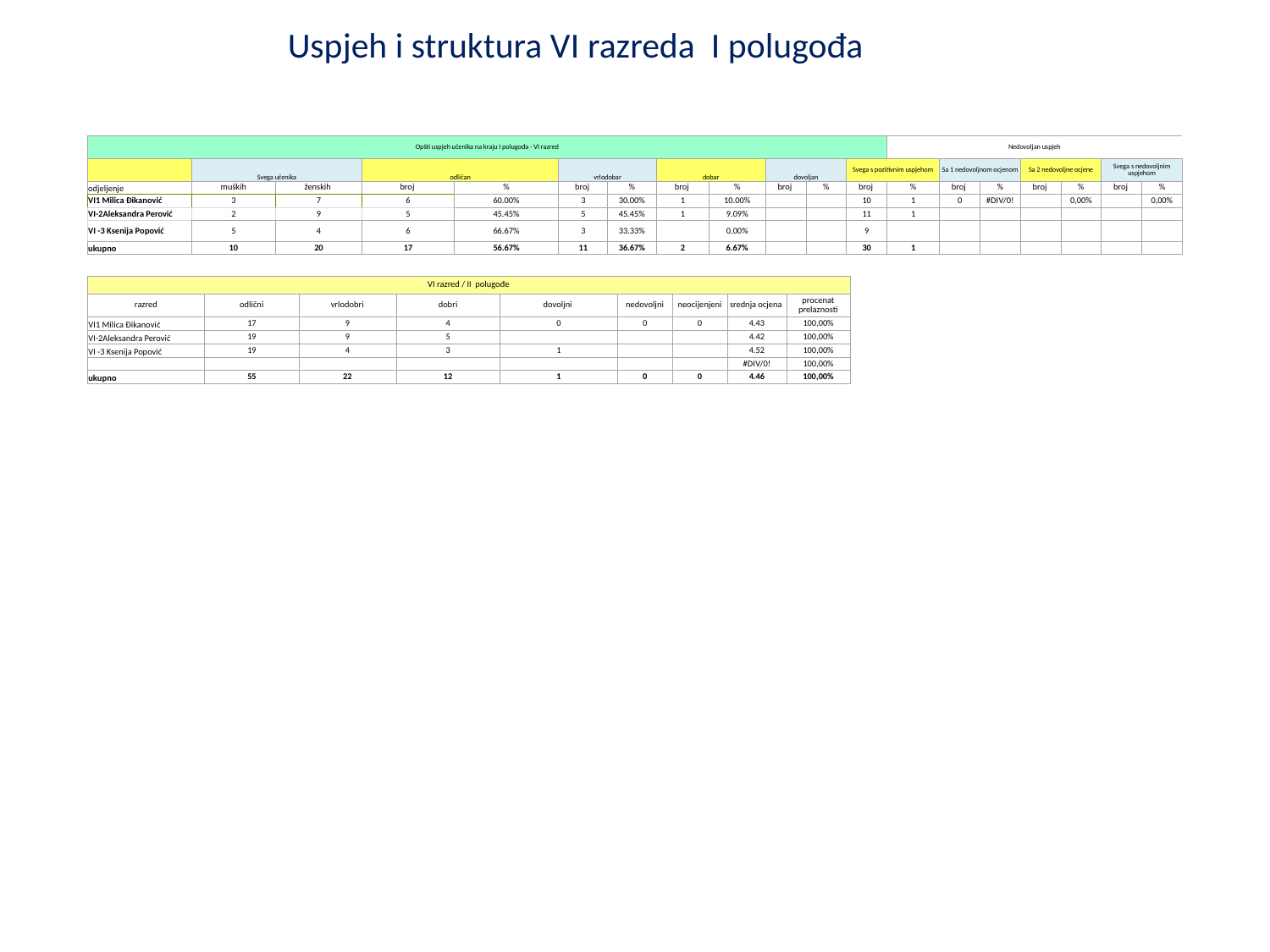

# Uspjeh i struktura VI razreda  I polugođa
| Opšti uspjeh učenika na kraju I polugođa - VI razred |  |  |  |  |  |  |  |  |  |  |  | Nedovoljan uspjeh |  |  |  |  |  |  |
| --- | --- | --- | --- | --- | --- | --- | --- | --- | --- | --- | --- | --- | --- | --- | --- | --- | --- | --- |
|  | Svega učenika |  | odličan |  | vrlodobar |  | dobar |  | dovoljan |  | Svega s pozitivnim uspjehom |  | Sa 1 nedovoljnom ocjenom |  | Sa 2 nedovoljne ocjene |  | Svega s nedovoljnim uspjehom |  |
| odjeljenje | muških | ženskih | broj | % | broj | % | broj | % | broj | % | broj | % | broj | % | broj | % | broj | % |
| VI1 Milica Đikanović | 3 | 7 | 6 | 60.00% | 3 | 30.00% | 1 | 10.00% |  |  | 10 | 1 | 0 | #DIV/0! |  | 0,00% |  | 0,00% |
| VI-2Aleksandra Perović | 2 | 9 | 5 | 45.45% | 5 | 45.45% | 1 | 9.09% |  |  | 11 | 1 |  |  |  |  |  |  |
| VI -3 Ksenija Popović | 5 | 4 | 6 | 66.67% | 3 | 33.33% |  | 0.00% |  |  | 9 |  |  |  |  |  |  |  |
| ukupno | 10 | 20 | 17 | 56.67% | 11 | 36.67% | 2 | 6.67% |  |  | 30 | 1 |  |  |  |  |  |  |
| VI razred / II polugođe |  |  |  |  |  |  |  |  |
| --- | --- | --- | --- | --- | --- | --- | --- | --- |
| razred | odlični | vrlodobri | dobri | dovoljni | nedovoljni | neocijenjeni | srednja ocjena | procenat prelaznosti |
| VI1 Milica Đikanović | 17 | 9 | 4 | 0 | 0 | 0 | 4.43 | 100,00% |
| VI-2Aleksandra Perović | 19 | 9 | 5 |  |  |  | 4.42 | 100,00% |
| VI -3 Ksenija Popović | 19 | 4 | 3 | 1 |  |  | 4.52 | 100,00% |
|  |  |  |  |  |  |  | #DIV/0! | 100,00% |
| ukupno | 55 | 22 | 12 | 1 | 0 | 0 | 4.46 | 100,00% |